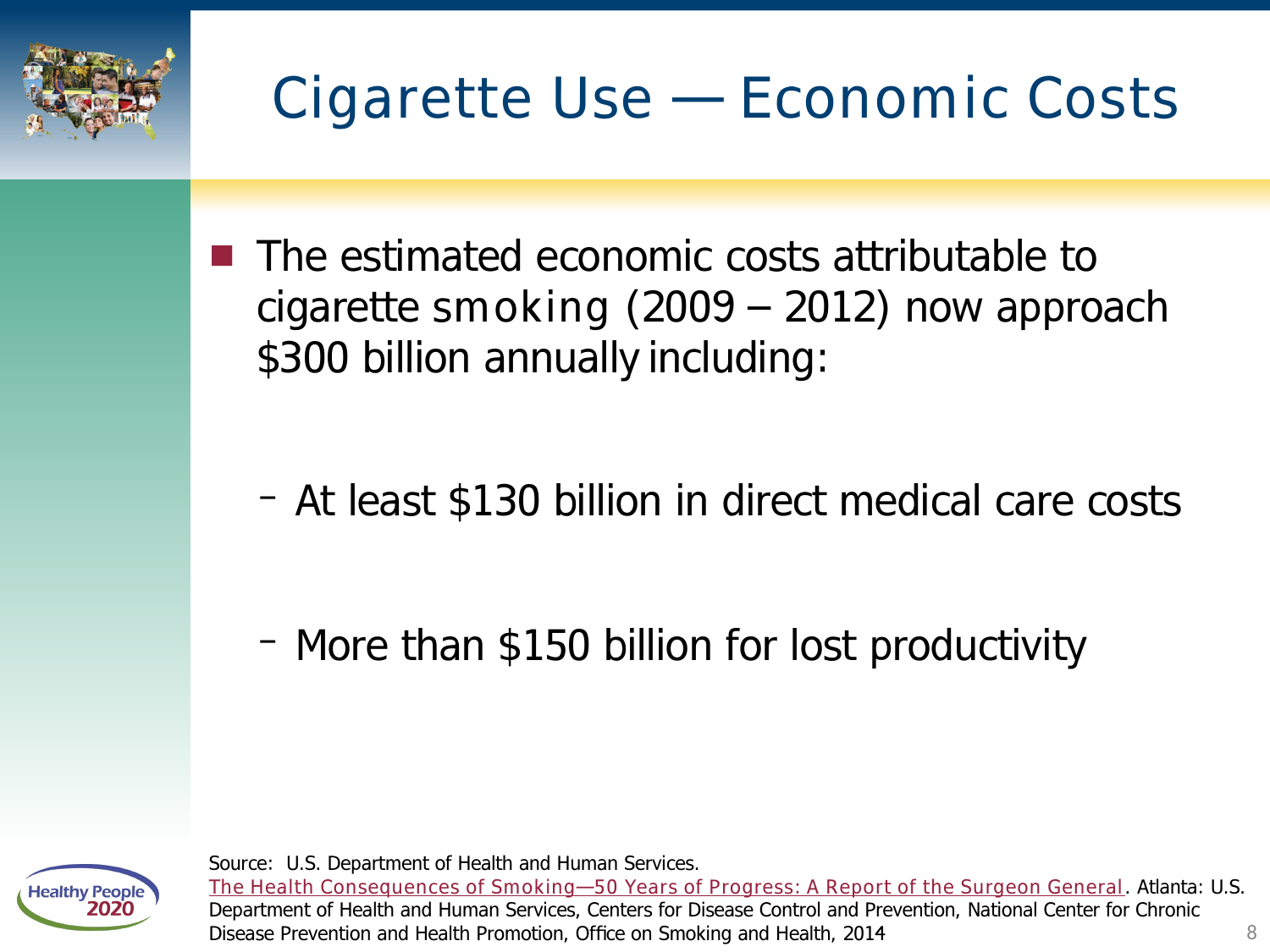

# Cigarette Use — Economic Costs
The estimated economic costs attributable to cigarette smoking (2009 – 2012) now approach $300 billion annually including:

At least $130 billion in direct medical care costs

More than $150 billion for lost productivity

Source:  U.S. Department of Health and Human Services. The Health Consequences of Smoking—50 Years of Progress: A Report of the Surgeon General. Atlanta: U.S. Department of Health and Human Services, Centers for Disease Control and Prevention, National Center for Chronic Disease Prevention and Health Promotion, Office on Smoking and Health, 2014
8